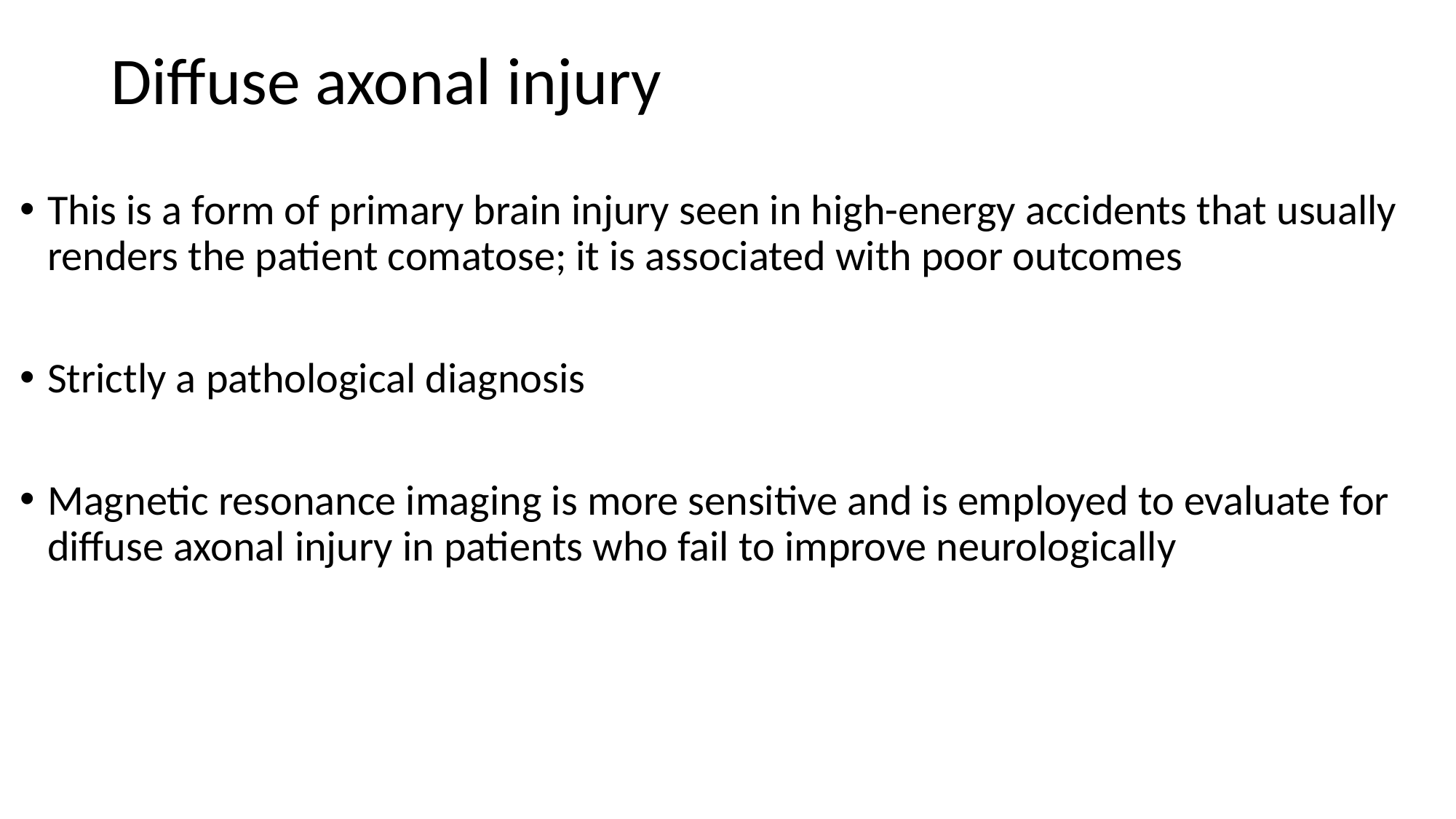

# Diffuse axonal injury
This is a form of primary brain injury seen in high-energy accidents that usually renders the patient comatose; it is associated with poor outcomes

Strictly a pathological diagnosis

Magnetic resonance imaging is more sensitive and is employed to evaluate for diffuse axonal injury in patients who fail to improve neurologically